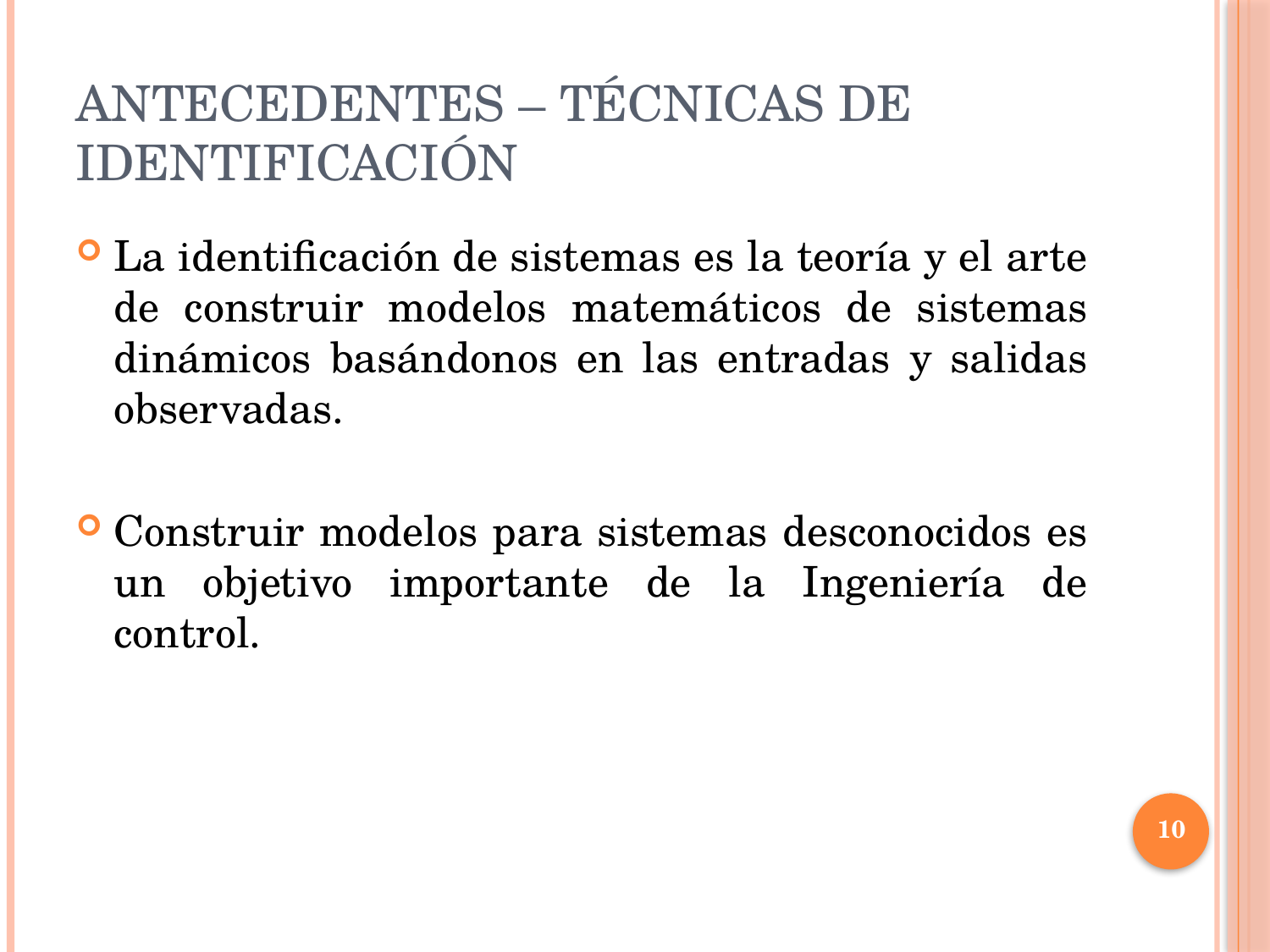

# Antecedentes – Técnicas de identificación
La identificación de sistemas es la teoría y el arte de construir modelos matemáticos de sistemas dinámicos basándonos en las entradas y salidas observadas.

Construir modelos para sistemas desconocidos es un objetivo importante de la Ingeniería de control.
10